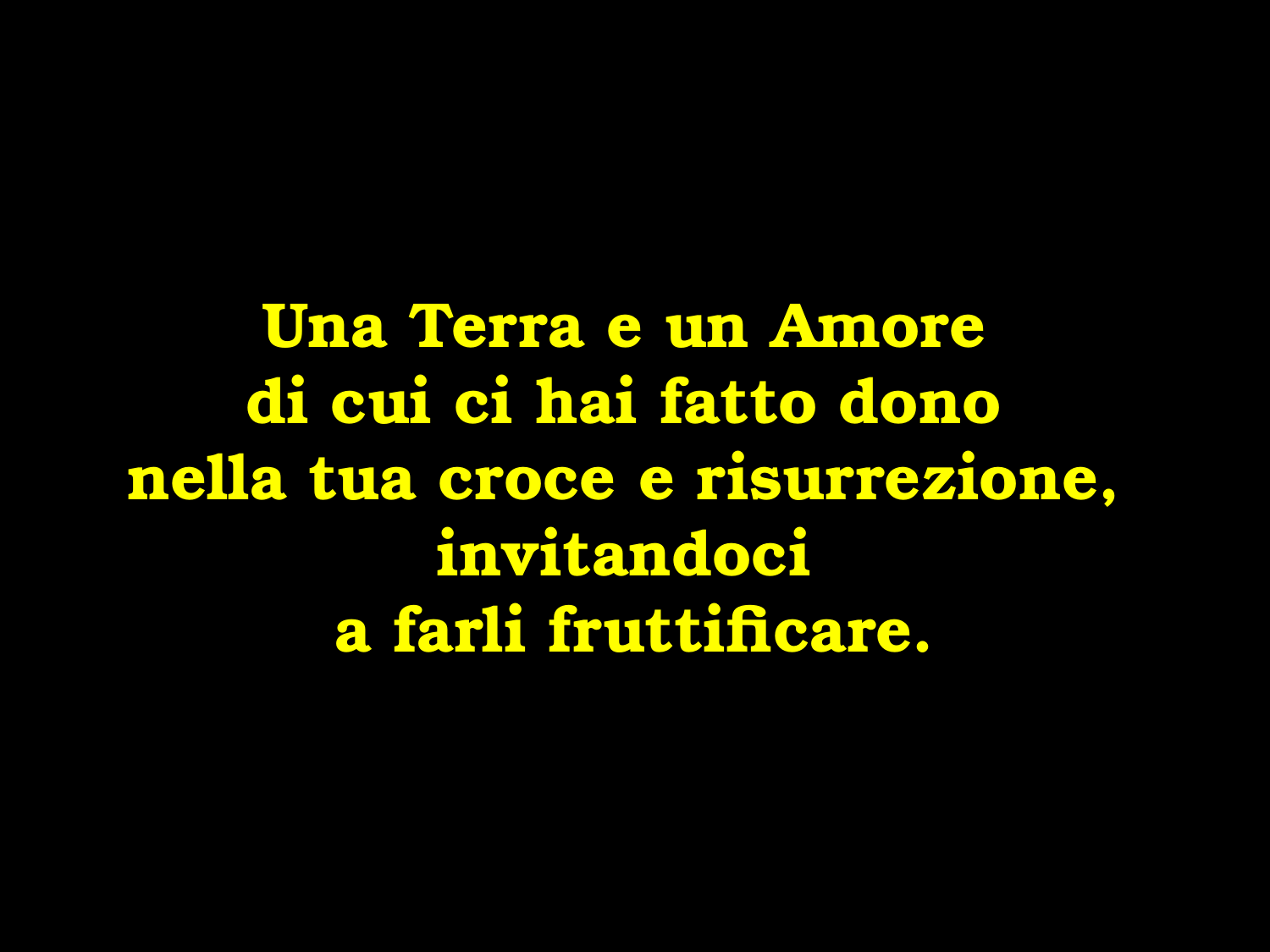

Una Terra e un Amore
di cui ci hai fatto dono
nella tua croce e risurrezione,
invitandoci
a farli fruttificare.